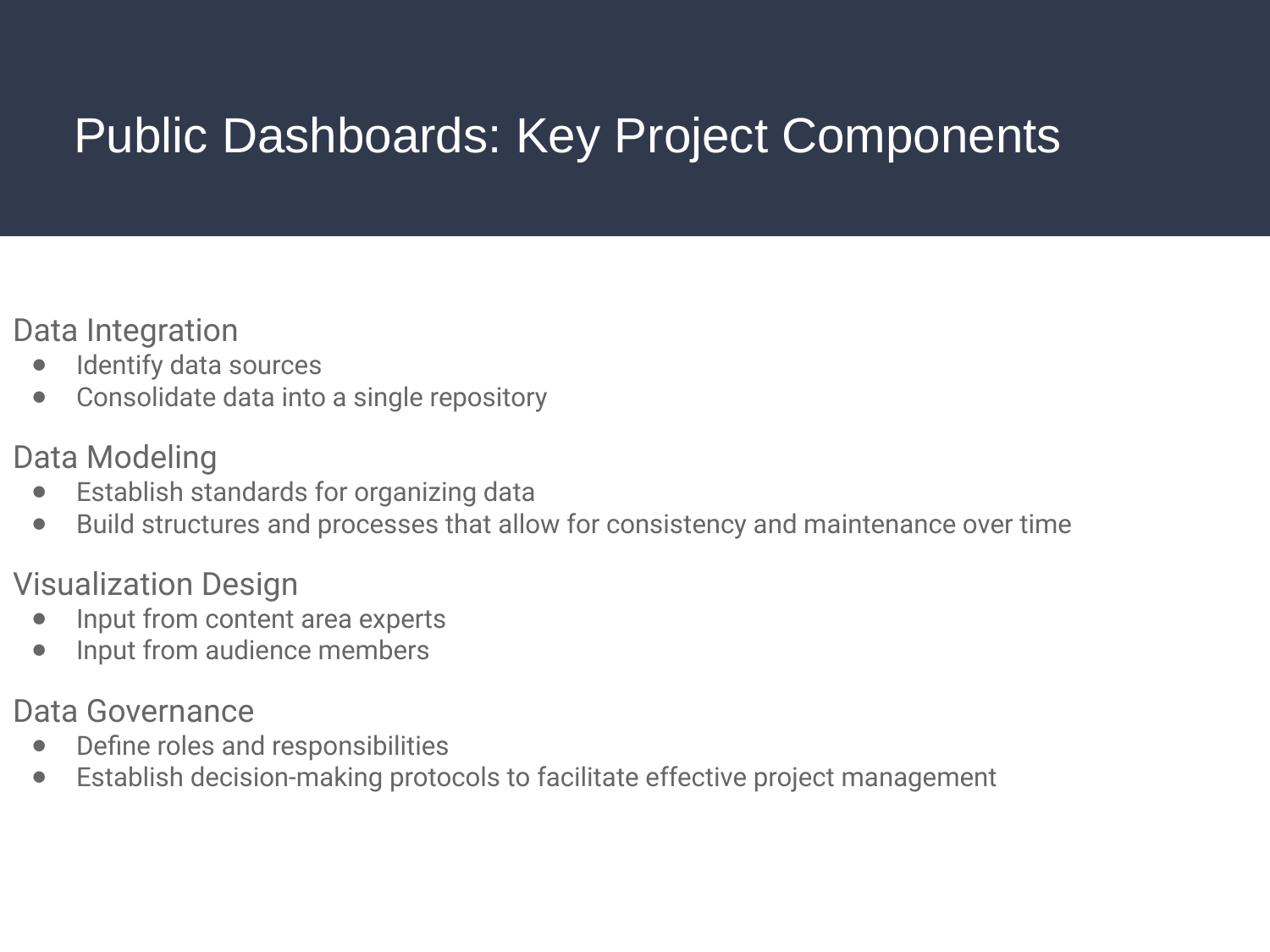

# Public Dashboards: Key Project Components
Data Integration
Identify data sources
Consolidate data into a single repository

Data Modeling
Establish standards for organizing data
Build structures and processes that allow for consistency and maintenance over time

Visualization Design
Input from content area experts
Input from audience members

Data Governance
Define roles and responsibilities
Establish decision-making protocols to facilitate effective project management